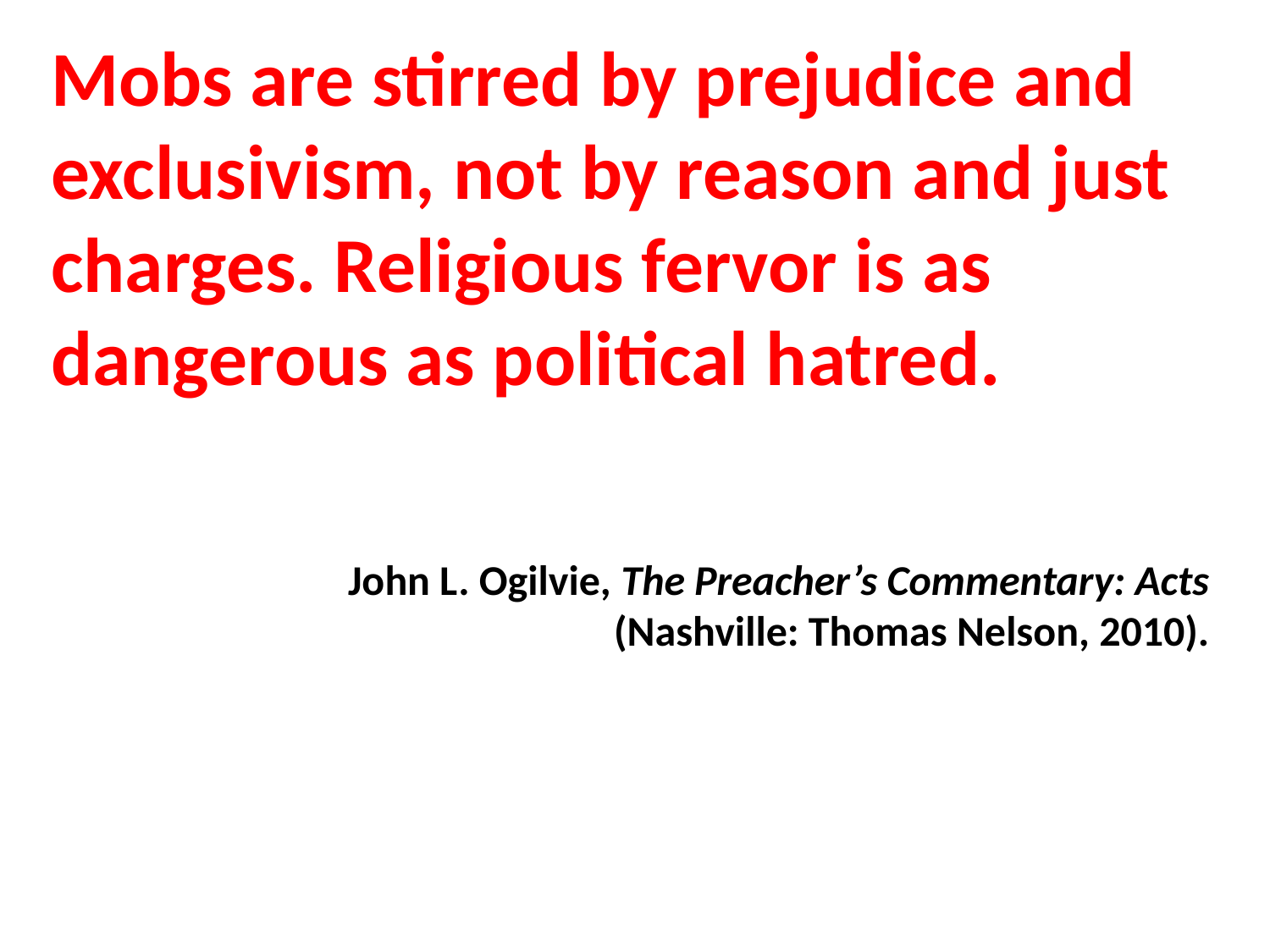

Mobs are stirred by prejudice and exclusivism, not by reason and just charges. Religious fervor is as dangerous as political hatred.

John L. Ogilvie, The Preacher’s Commentary: Acts
(Nashville: Thomas Nelson, 2010).